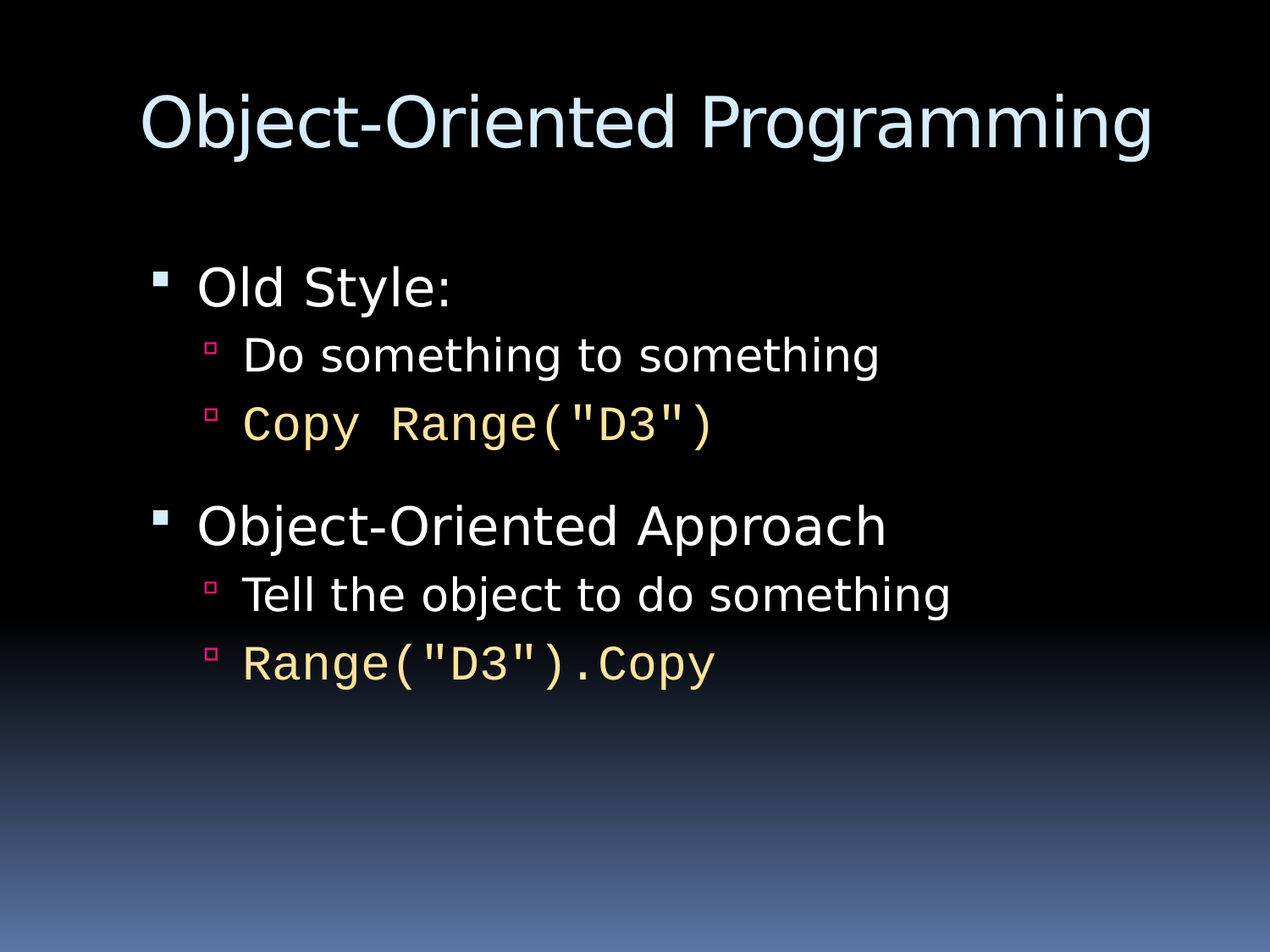

# Object-Oriented Programming
Old Style:
Do something to something
Copy Range("D3")
Object-Oriented Approach
Tell the object to do something
Range("D3").Copy